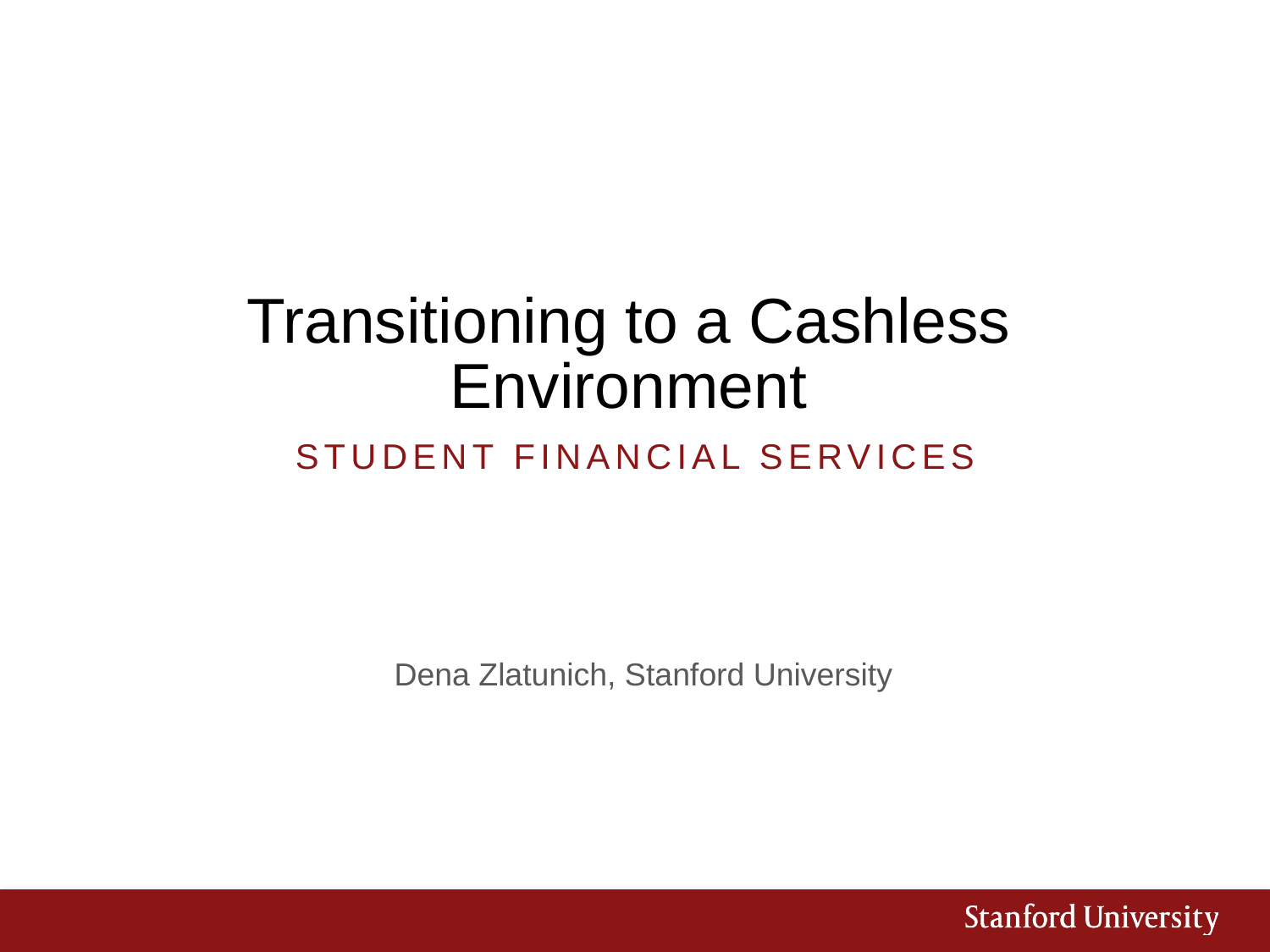

# Transitioning to a Cashless Environment
Student Financial Services
Dena Zlatunich, Stanford University